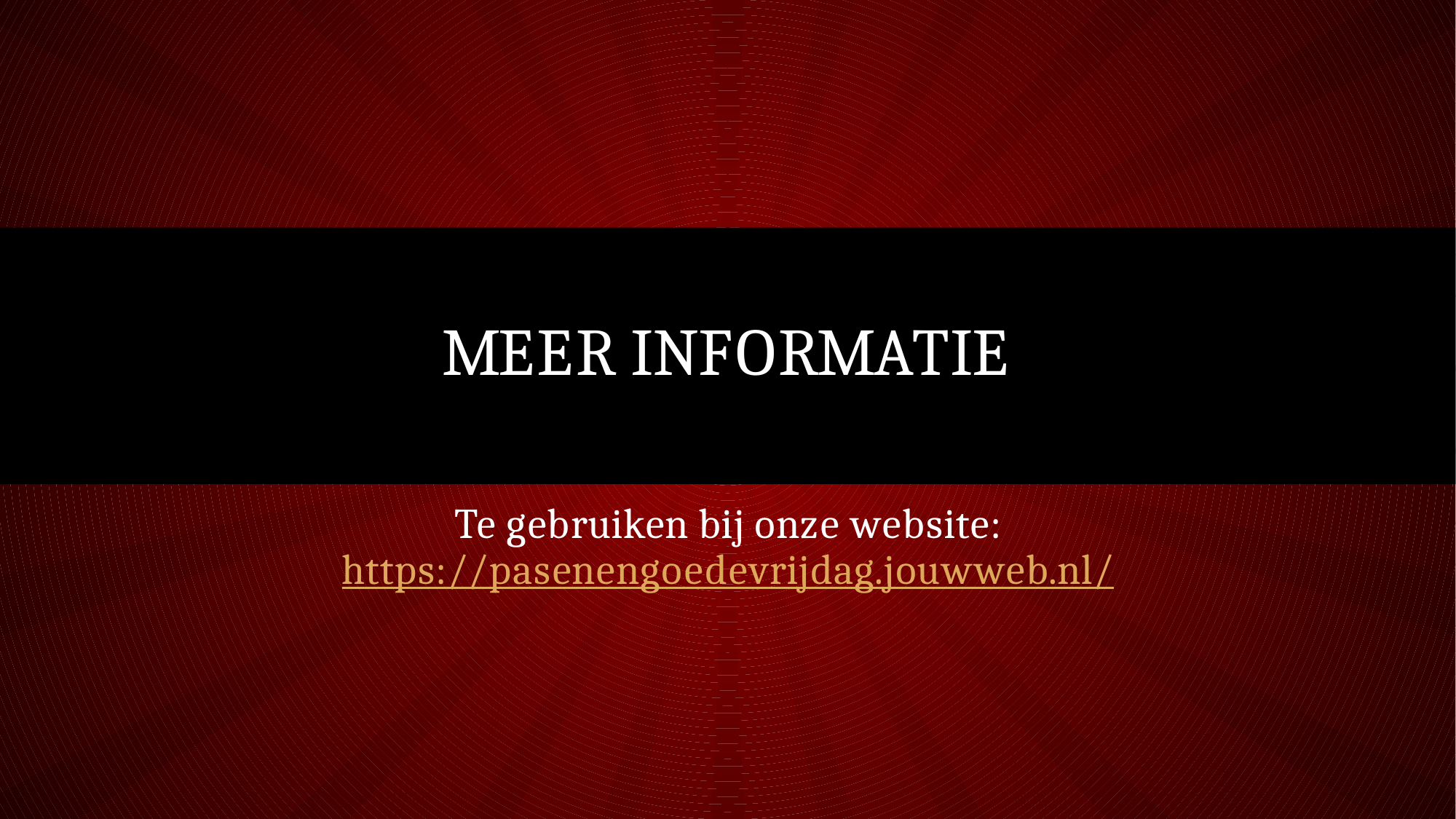

# Meer informatie
Te gebruiken bij onze website:
https://pasenengoedevrijdag.jouwweb.nl/